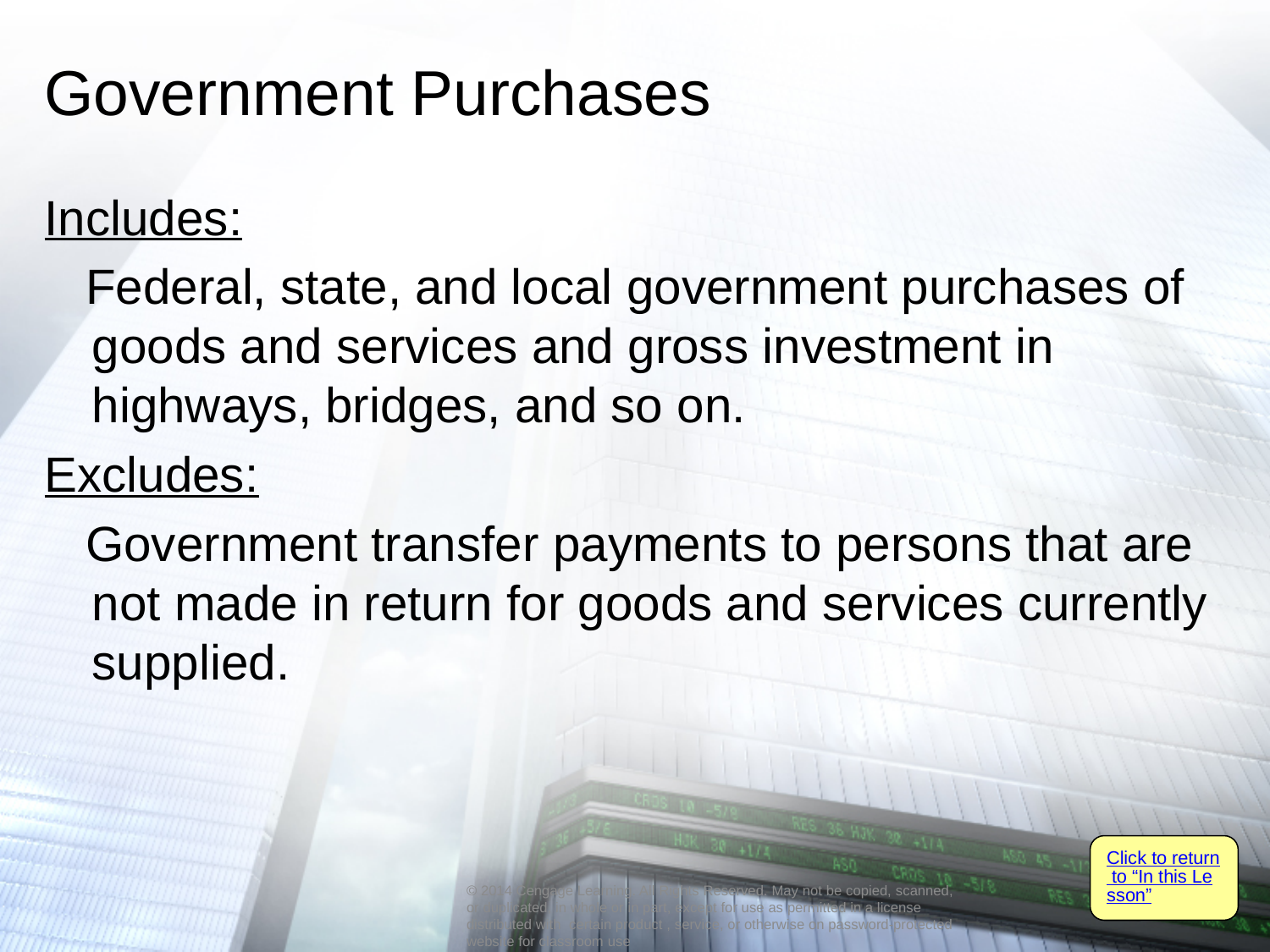

# Government Purchases
Includes:
   Federal, state, and local government purchases of goods and services and gross investment in highways, bridges, and so on.
Excludes:
   Government transfer payments to persons that are not made in return for goods and services currently supplied.

Click to return to “In this Lesson”
© 2014 Cengage Learning. All Rights Reserved. May not be copied, scanned, or duplicated, in whole or in part, except for use as permitted in a license distributed with  certain product , service, or otherwise on password-protected website for classroom use